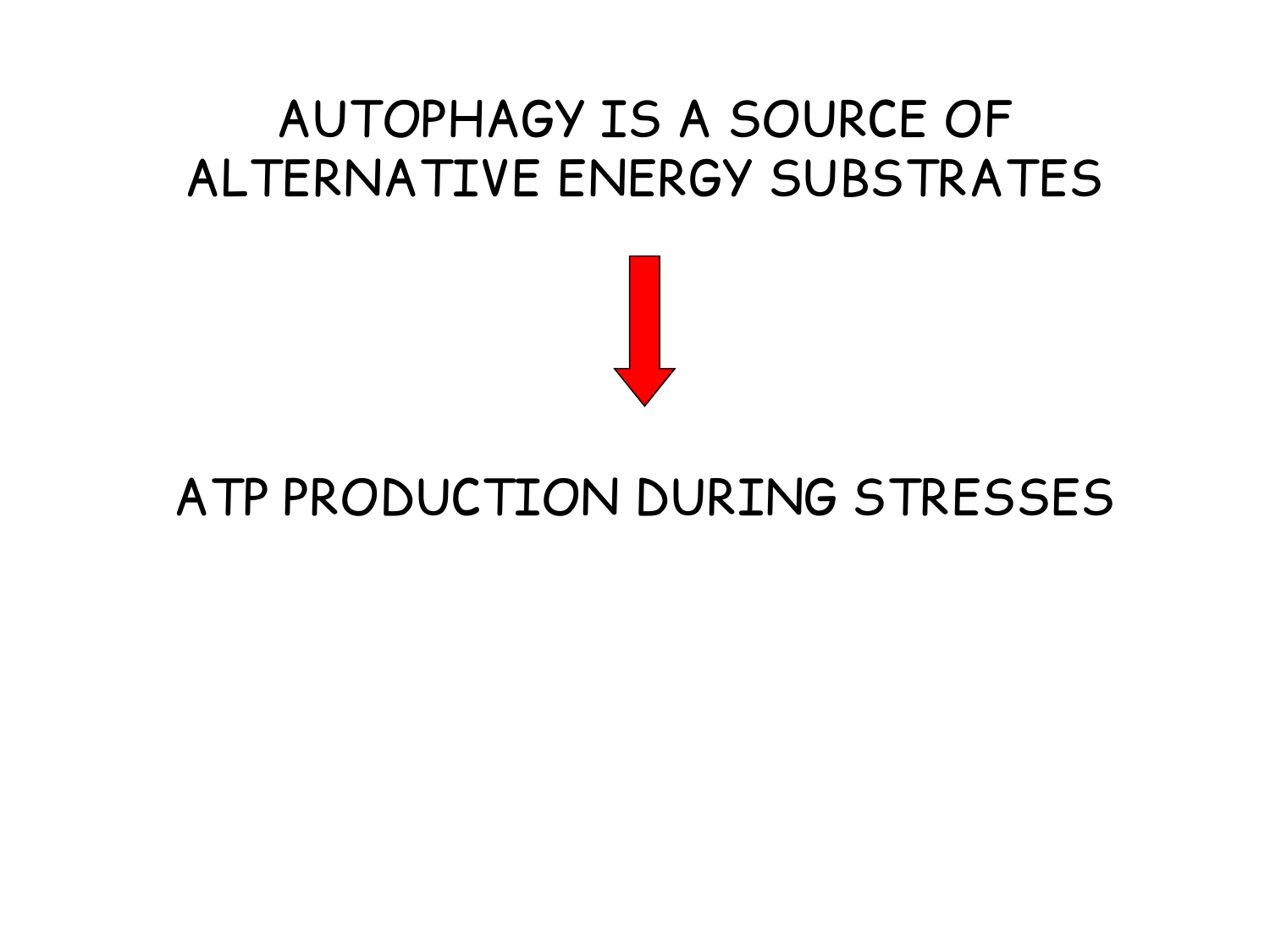

AUTOPHAGY IS A SOURCE OF ALTERNATIVE ENERGY SUBSTRATES

ATP PRODUCTION DURING STRESSES